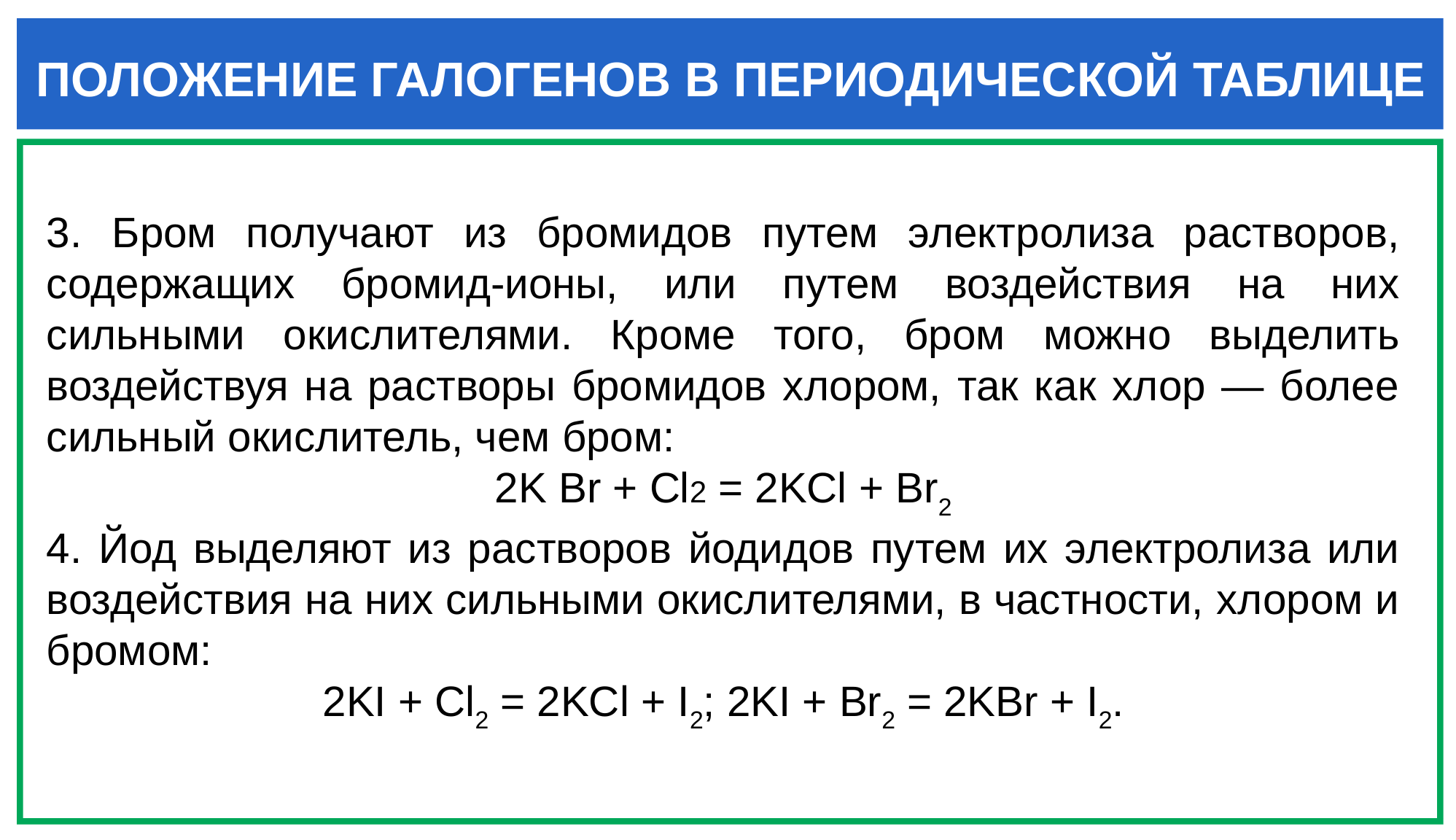

ПОЛОЖЕНИЕ ГАЛОГЕНОВ В ПЕРИОДИЧЕСКОЙ ТАБЛИЦЕ

3. Бром получают из бромидов путем электролиза растворов, содержащих бромид-ионы, или путем воздействия на них сильными окислителями. Кроме того, бром можно выделить воздействуя на растворы бромидов хлором, так как хлор — более сильный окислитель, чем бром:
2K Br + Cl2 = 2KCl + Br2
4. Йод выделяют из растворов йодидов путем их электролиза или воздействия на них сильными окислителями, в частности, хлором и бромом:
2KI + Cl2 = 2KCl + I2; 2KI + Br2 = 2KBr + I2.